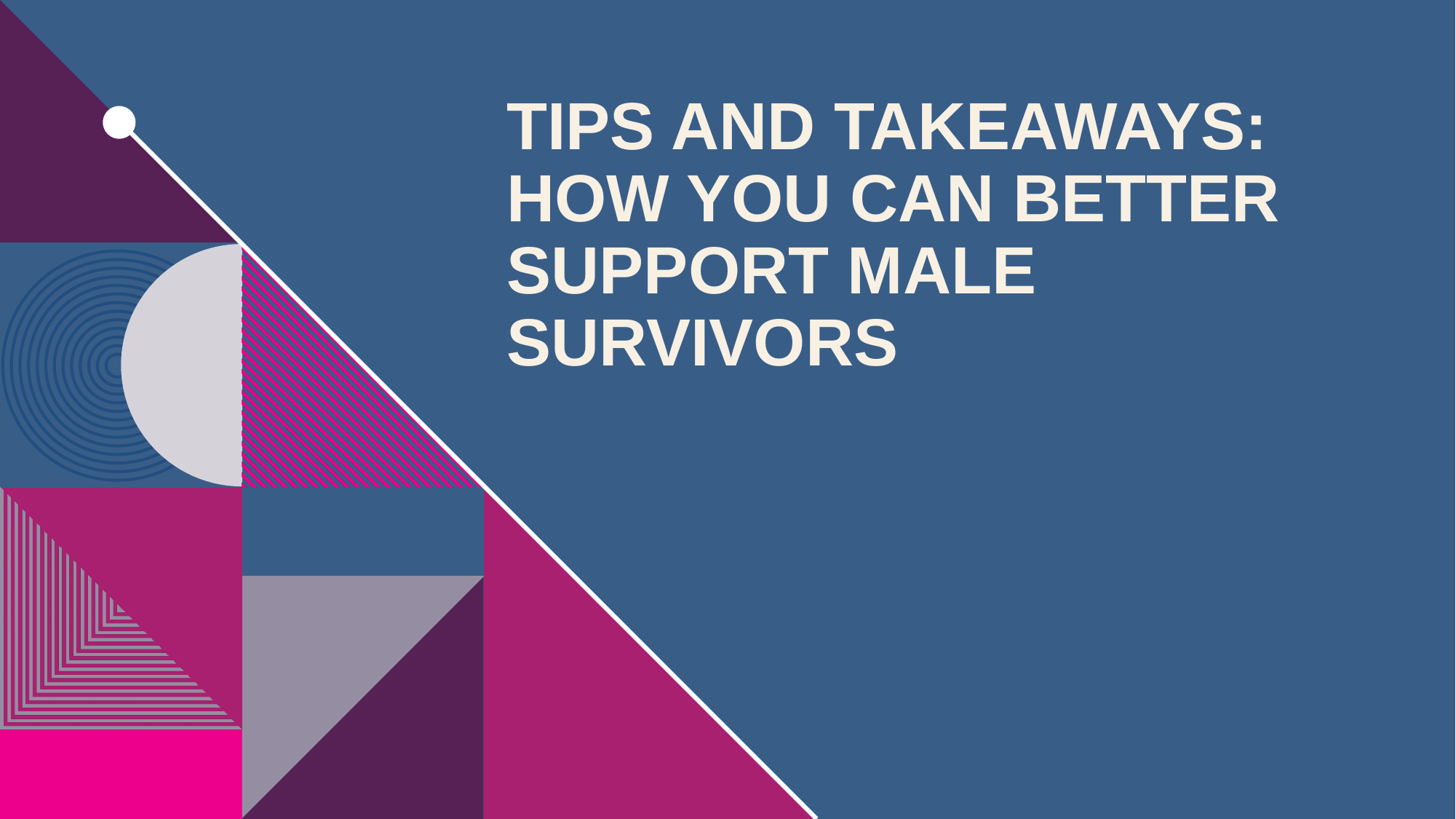

# Tips and takeaways: How You Can Better Support Male Survivors